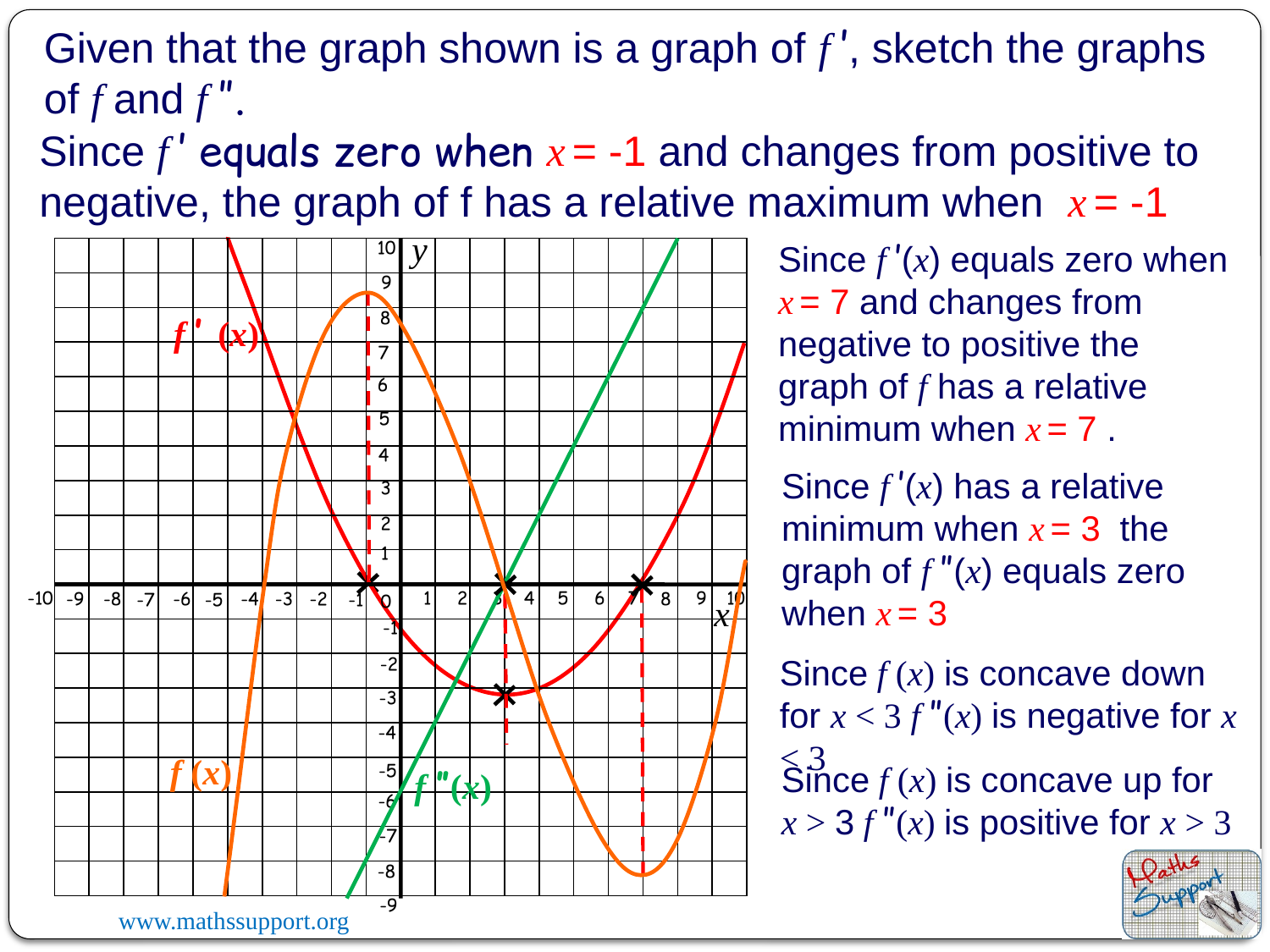

Given that the graph shown is a graph of f ’, sketch the graphs of f and f ”.
Since f ’ equals zero when x = -1 and changes from positive to negative, the graph of f has a relative maximum when  x = -1
y
10

9
8
7
6
5
4
3
2
1
-10
1
2
3
4
5
6
7
9
10
-9
-8
-6
-4
-3
-2
8
-7
-5
-1
0
x
-1
-2
-3
-4
-5
-6
-7
-8
-9
Since f ’(x) equals zero when x = 7 and changes from negative to positive the graph of f has a relative minimum when x = 7 .

f ’ (x)
Since f ’(x) has a relative minimum when x = 3  the graph of f ”(x) equals zero when x = 3

Since f (x) is concave down for x < 3 f ”(x) is negative for x < 3

f (x)
Since f (x) is concave up for x > 3 f ”(x) is positive for x > 3
f ”(x)